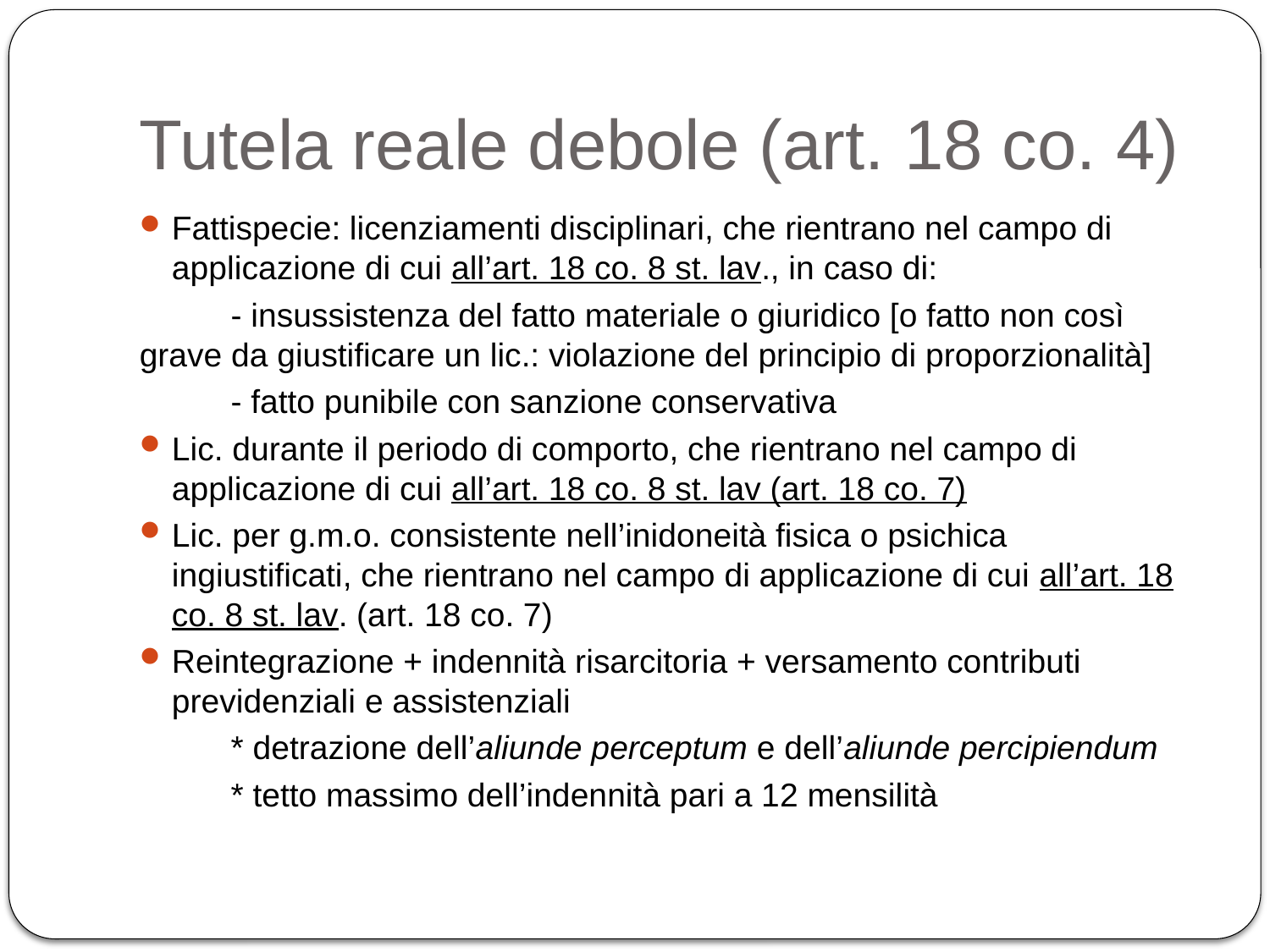

# Tutela reale debole (art. 18 co. 4)
Fattispecie: licenziamenti disciplinari, che rientrano nel campo di applicazione di cui all’art. 18 co. 8 st. lav., in caso di:
	- insussistenza del fatto materiale o giuridico [o fatto non così grave da giustificare un lic.: violazione del principio di proporzionalità]
	- fatto punibile con sanzione conservativa
Lic. durante il periodo di comporto, che rientrano nel campo di applicazione di cui all’art. 18 co. 8 st. lav (art. 18 co. 7)
Lic. per g.m.o. consistente nell’inidoneità fisica o psichica ingiustificati, che rientrano nel campo di applicazione di cui all’art. 18 co. 8 st. lav. (art. 18 co. 7)
Reintegrazione + indennità risarcitoria + versamento contributi previdenziali e assistenziali
	* detrazione dell’aliunde perceptum e dell’aliunde percipiendum
	* tetto massimo dell’indennità pari a 12 mensilità